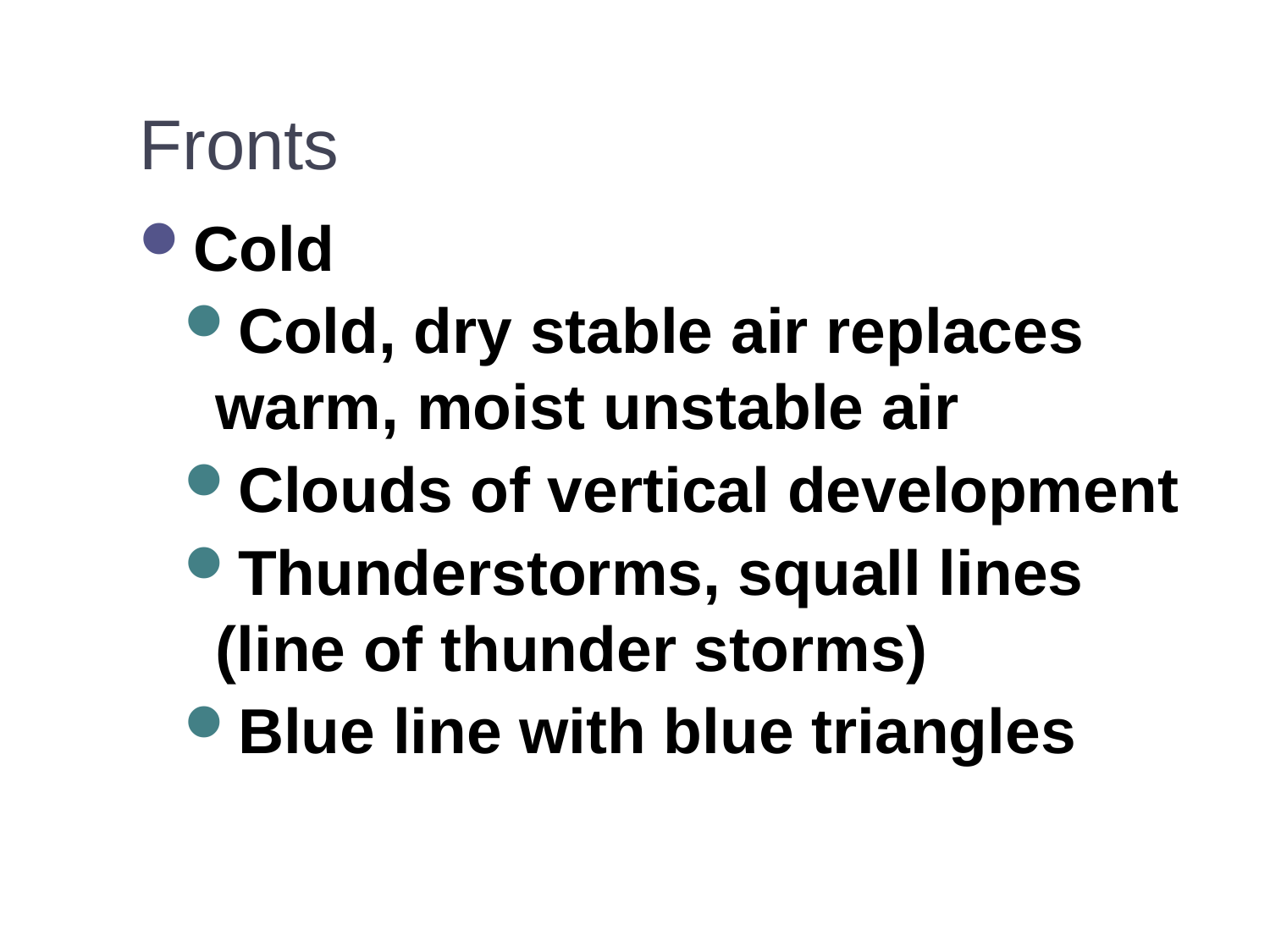

# Fronts
Cold
Cold, dry stable air replaces warm, moist unstable air
Clouds of vertical development
Thunderstorms, squall lines (line of thunder storms)
Blue line with blue triangles